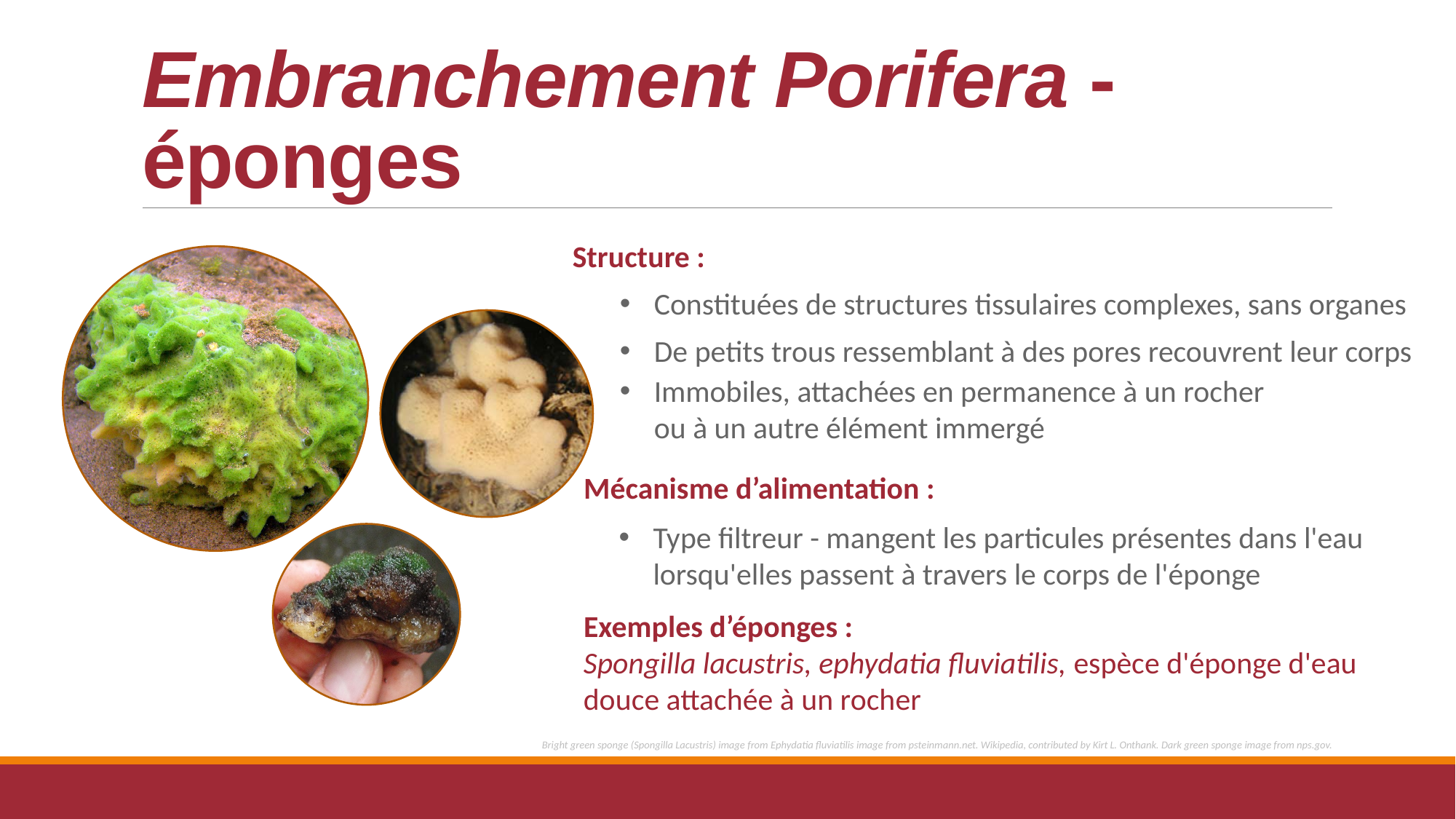

Embranchement Porifera - éponges
Structure :

Constituées de structures tissulaires complexes, sans organes

De petits trous ressemblant à des pores recouvrent leur corps
Immobiles, attachées en permanence à un rocher ou à un autre élément immergé
Mécanisme d’alimentation :
Type filtreur - mangent les particules présentes dans l'eau lorsqu'elles passent à travers le corps de l'éponge

Exemples d’éponges :
Spongilla lacustris, ephydatia fluviatilis, espèce d'éponge d'eau douce attachée à un rocher
Bright green sponge (Spongilla Lacustris) image from Ephydatia fluviatilis image from psteinmann.net. Wikipedia, contributed by Kirt L. Onthank. Dark green sponge image from nps.gov.